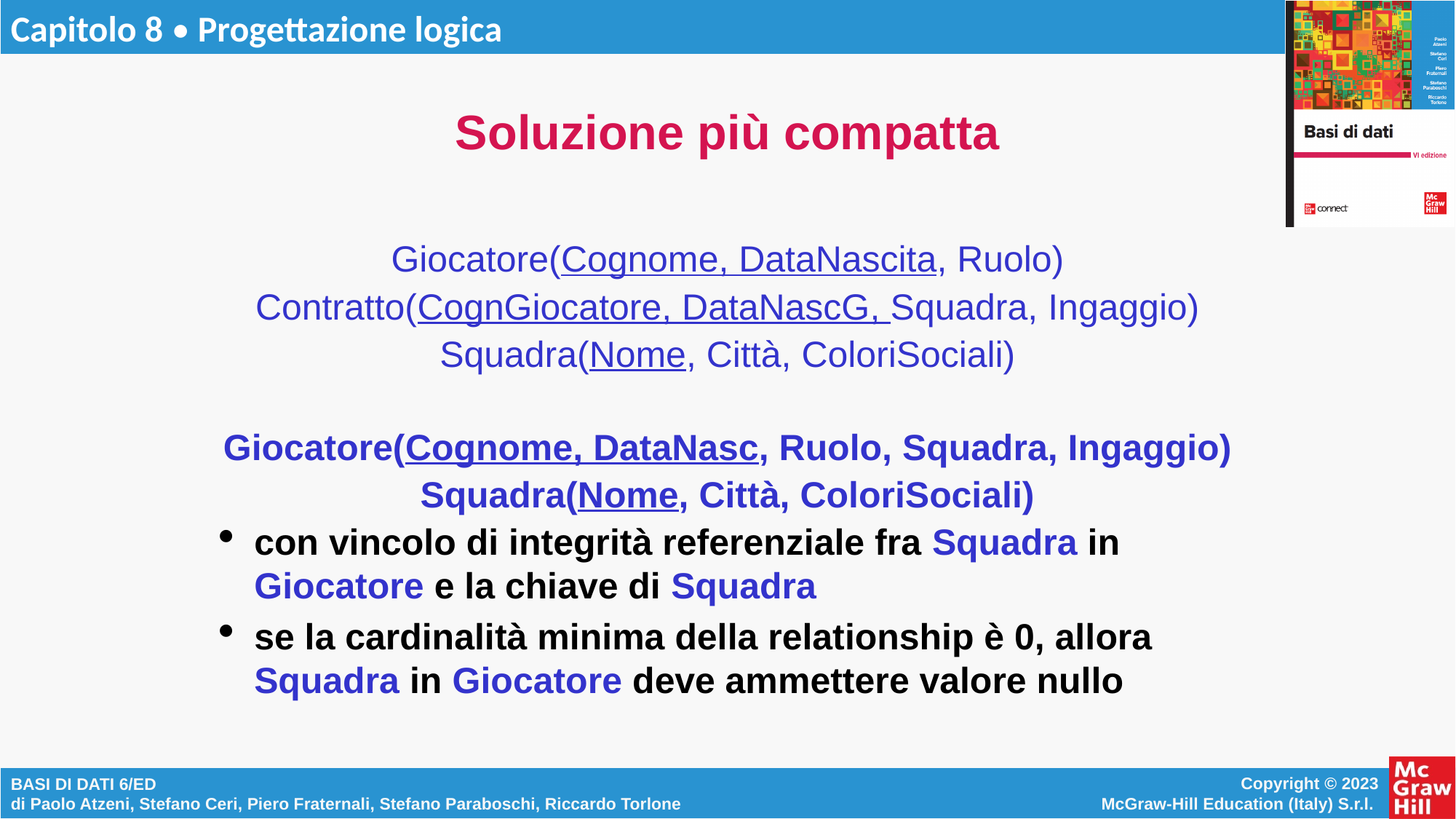

# Soluzione più compatta
Giocatore(Cognome, DataNascita, Ruolo)
Contratto(CognGiocatore, DataNascG, Squadra, Ingaggio)
Squadra(Nome, Città, ColoriSociali)

Giocatore(Cognome, DataNasc, Ruolo, Squadra, Ingaggio)
Squadra(Nome, Città, ColoriSociali)
con vincolo di integrità referenziale fra Squadra in Giocatore e la chiave di Squadra
se la cardinalità minima della relationship è 0, allora Squadra in Giocatore deve ammettere valore nullo